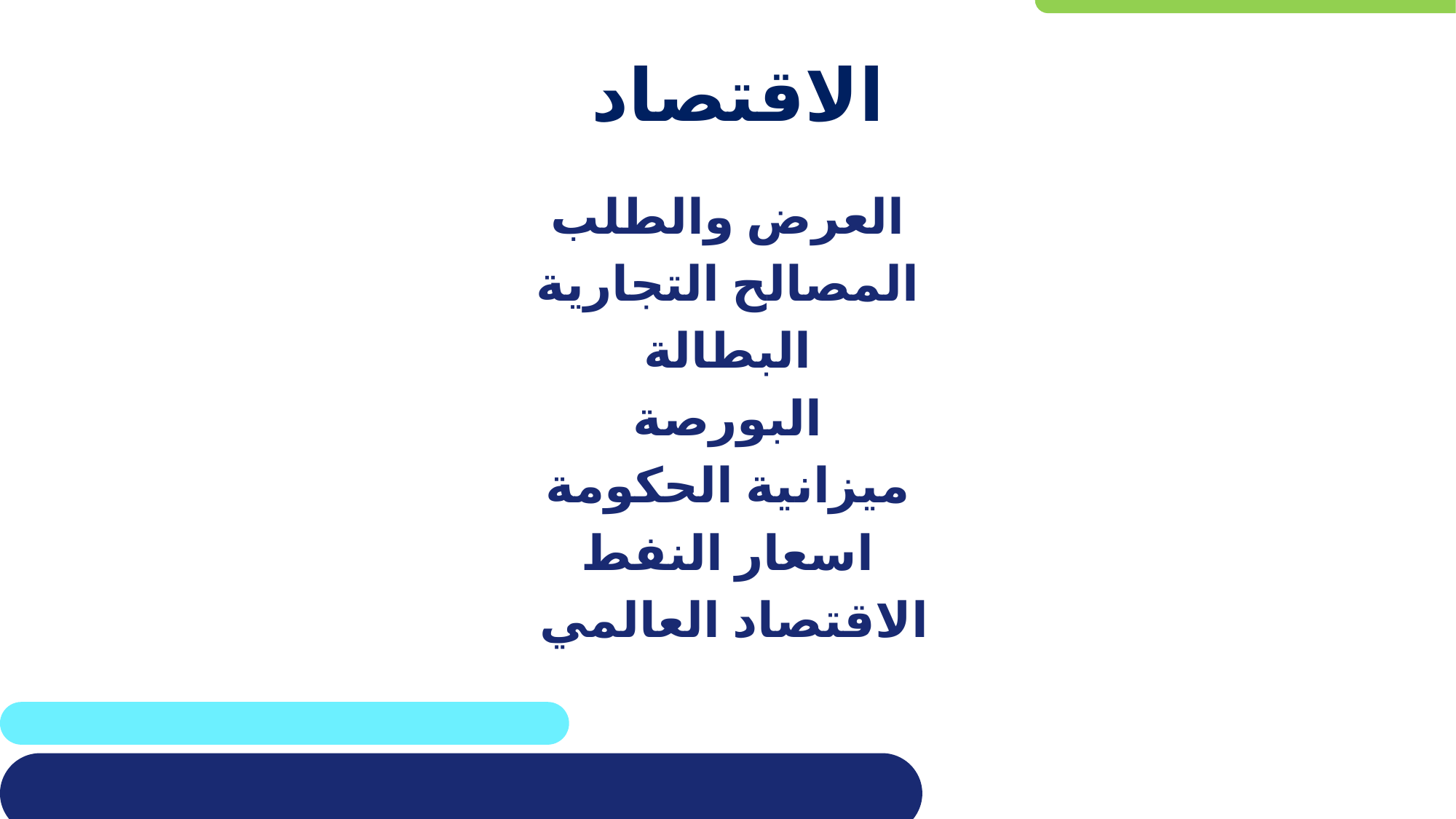

# الاقتصاد
العرض والطلب
المصالح التجارية
البطالة
البورصة
ميزانية الحكومة
اسعار النفط
الاقتصاد العالمي